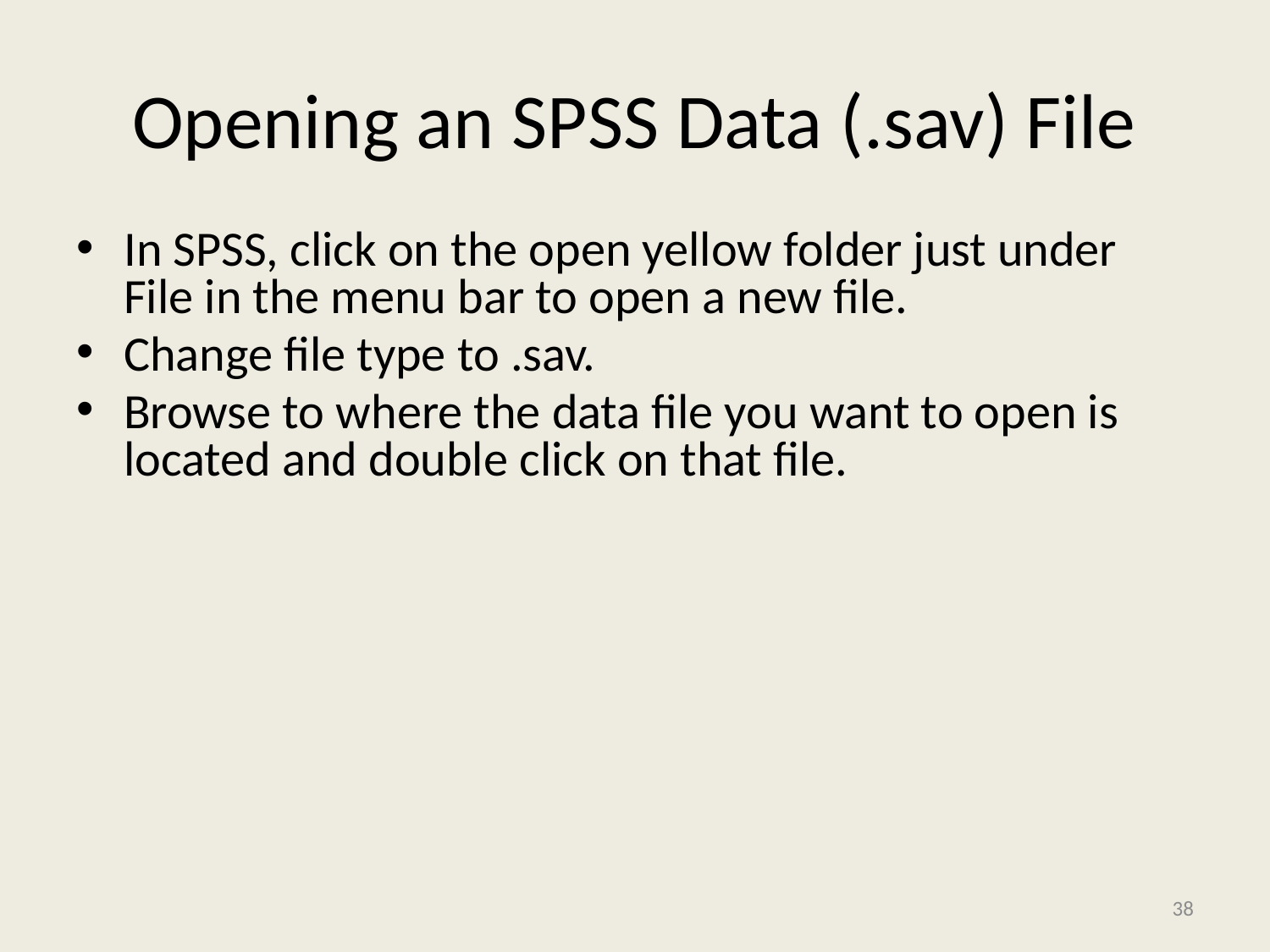

# Opening an SPSS Data (.sav) File
In SPSS, click on the open yellow folder just under File in the menu bar to open a new file.
Change file type to .sav.
Browse to where the data file you want to open is located and double click on that file.

38